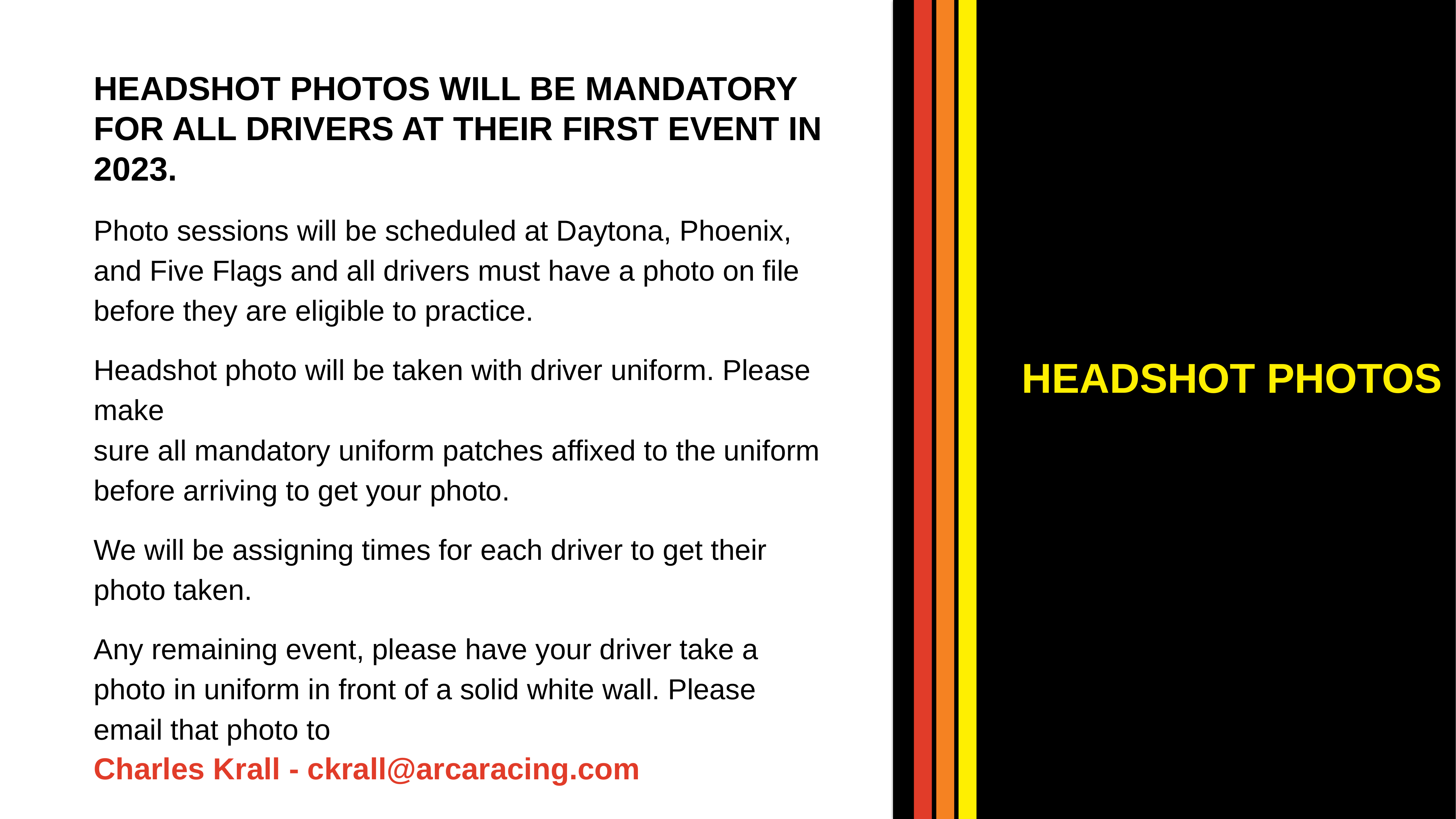

HEADSHOT PHOTOS WILL BE MANDATORY FOR ALL DRIVERS AT THEIR FIRST EVENT IN 2023.
Photo sessions will be scheduled at Daytona, Phoenix, and Five Flags and all drivers must have a photo on file before they are eligible to practice. ​
Headshot photo will be taken with driver uniform. Please make
sure all mandatory uniform patches affixed to the uniform before arriving to get your photo. ​
We will be assigning times for each driver to get their photo taken. ​
Any remaining event, please have your driver take a photo in uniform in front of a solid white wall. Please email that photo to
Charles Krall - ckrall@arcaracing.com
HEADSHOT PHOTOS

40